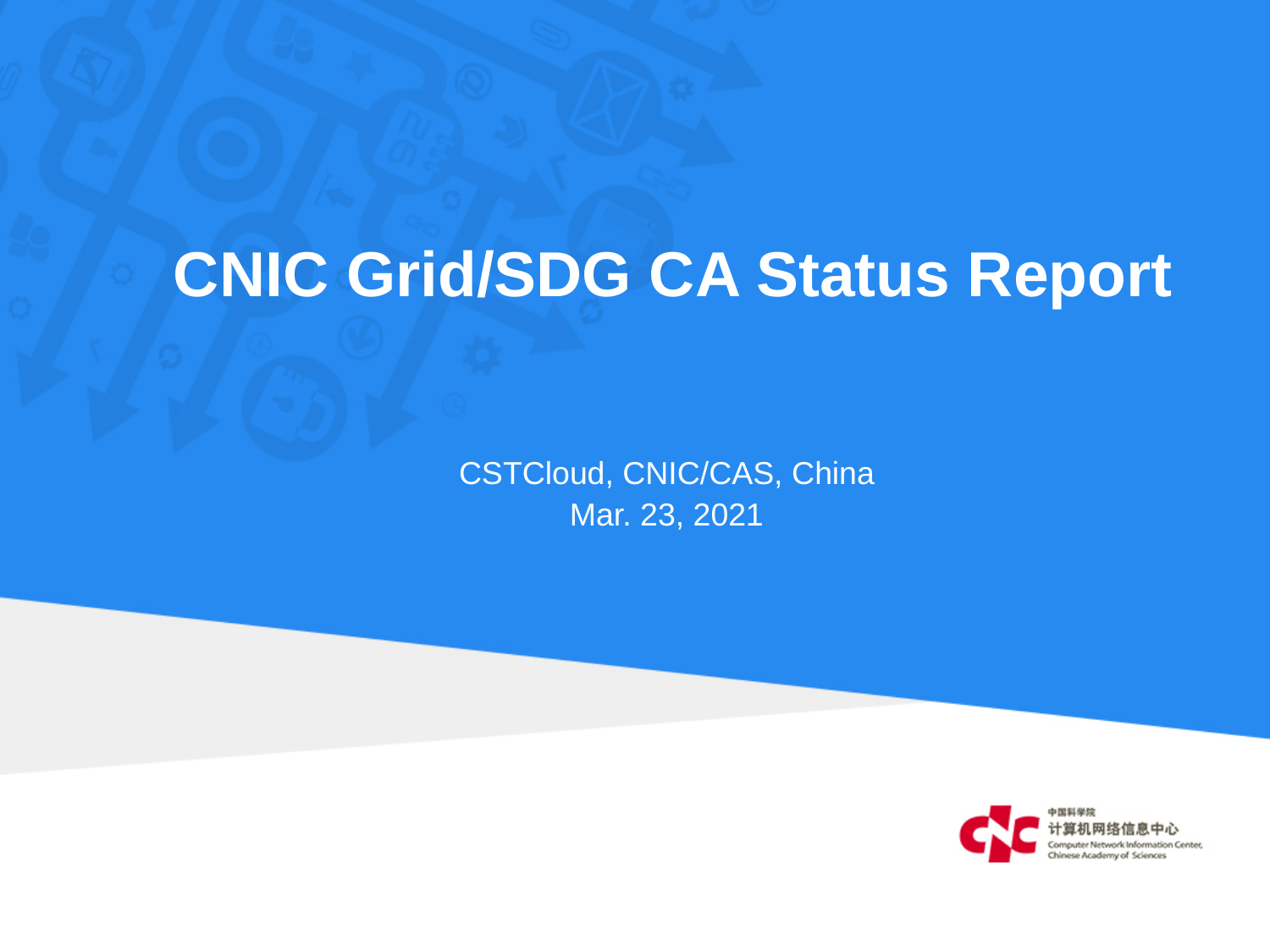

# CNIC Grid/SDG CA Status Report
CSTCloud, CNIC/CAS, China
Mar. 23, 2021